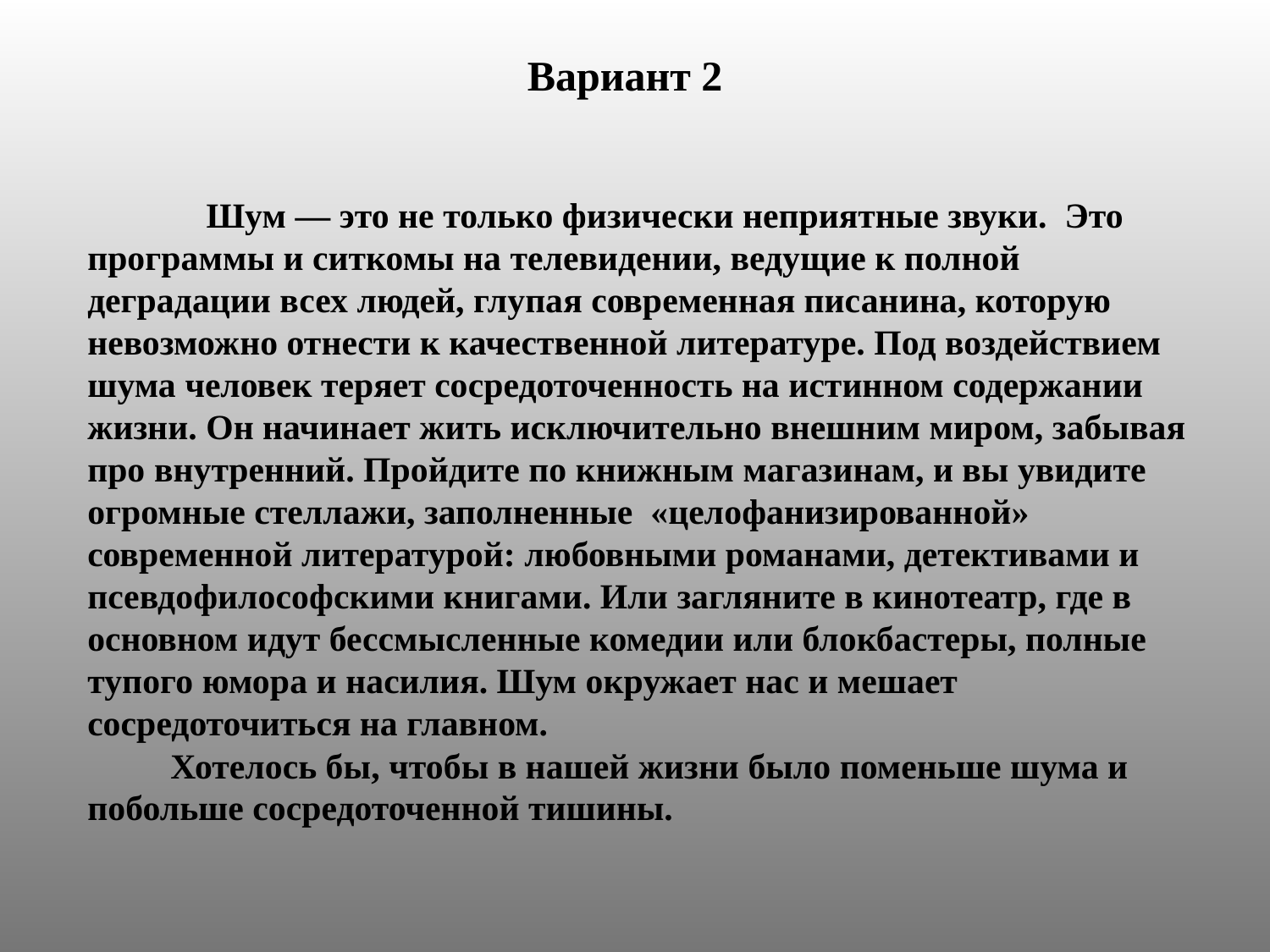

# Вариант 2
        Шум — это не только физически неприятные звуки.  Это программы и ситкомы на телевидении, ведущие к полной деградации всех людей, глупая современная писанина, которую невозможно отнести к качественной литературе. Под воздействием шума человек теряет сосредоточенность на истинном содержании жизни. Он начинает жить исключительно внешним миром, забывая про внутренний. Пройдите по книжным магазинам, и вы увидите огромные стеллажи, заполненные  «целофанизированной» современной литературой: любовными романами, детективами и псевдофилософскими книгами. Или загляните в кинотеатр, где в основном идут бессмысленные комедии или блокбастеры, полные тупого юмора и насилия. Шум окружает нас и мешает сосредоточиться на главном.
    Хотелось бы, чтобы в нашей жизни было поменьше шума и побольше сосредоточенной тишины.